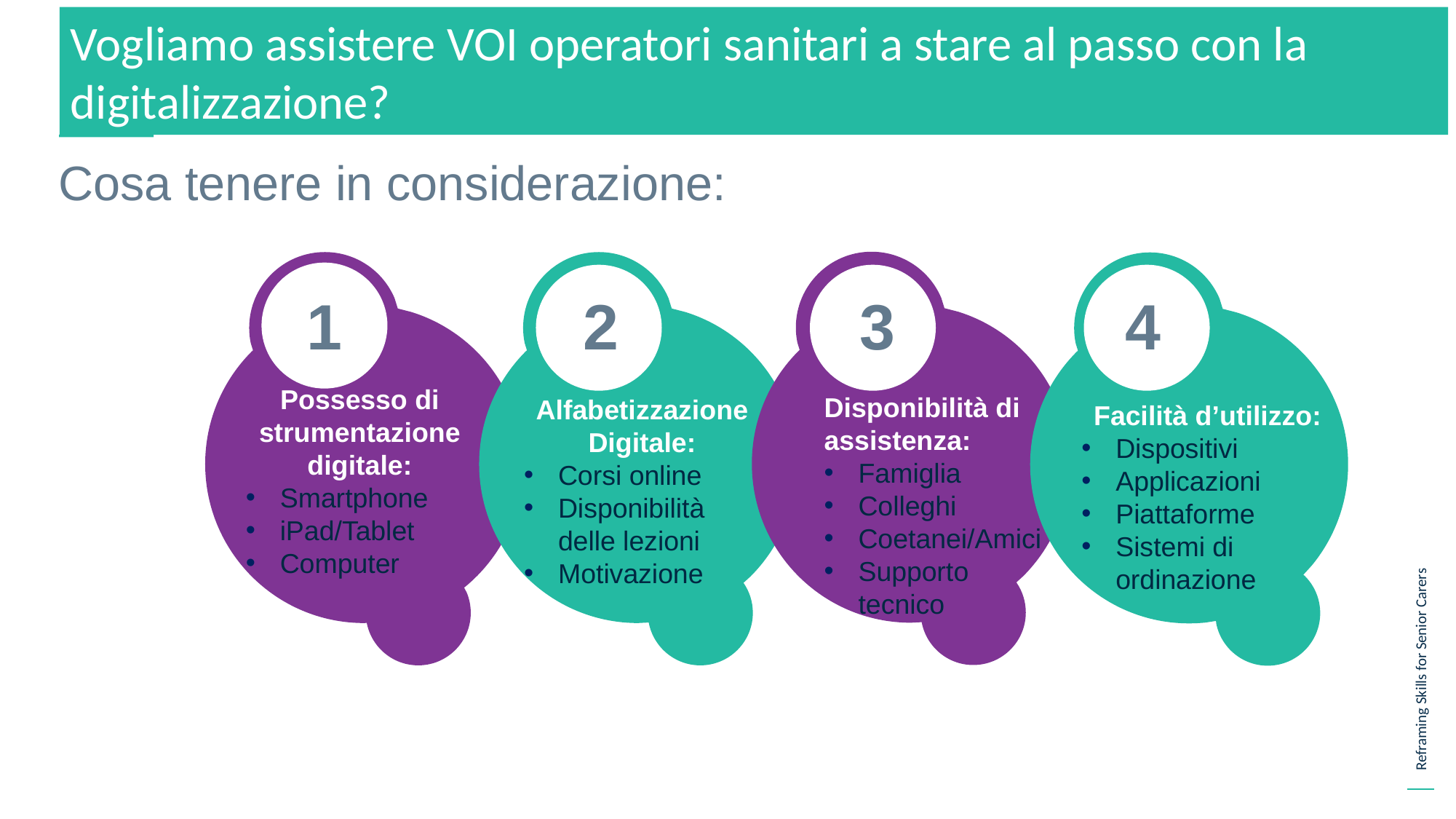

Vogliamo assistere VOI operatori sanitari a stare al passo con la digitalizzazione?
Cosa tenere in considerazione:
1
2
3
4
Possesso di strumentazione digitale:
Smartphone
iPad/Tablet
Computer
Disponibilità di assistenza:
Famiglia
Colleghi
Coetanei/Amici
Supporto
tecnico

Alfabetizzazione Digitale:
Corsi online
Disponibilità delle lezioni
Motivazione
Facilità d’utilizzo:
Dispositivi
Applicazioni
Piattaforme
Sistemi di ordinazione